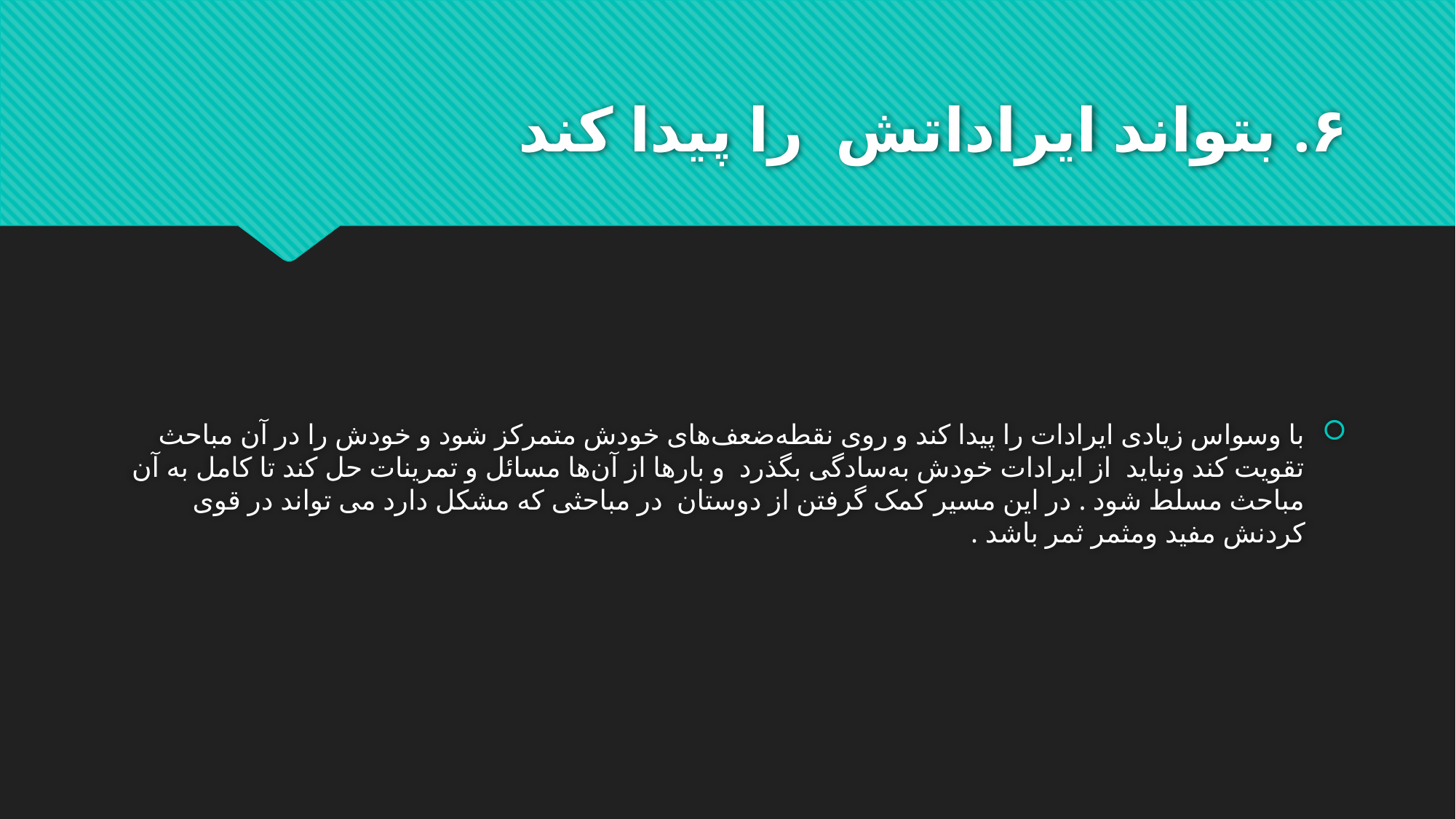

# ۶. بتواند ایراداتش  را پیدا کند
با وسواس زیادی ایرادات را پیدا کند و روی نقطه‌ضعف‌های خودش متمرکز شود و خودش را در آن مباحث تقویت کند ونباید  از ایرادات خودش به‌سادگی بگذرد  و بارها از آن‌ها مسائل و تمرینات حل کند تا کامل به آن مباحث مسلط شود . در این مسیر کمک گرفتن از دوستان  در مباحثی که مشکل دارد می تواند در قوی کردنش مفید ومثمر ثمر باشد .